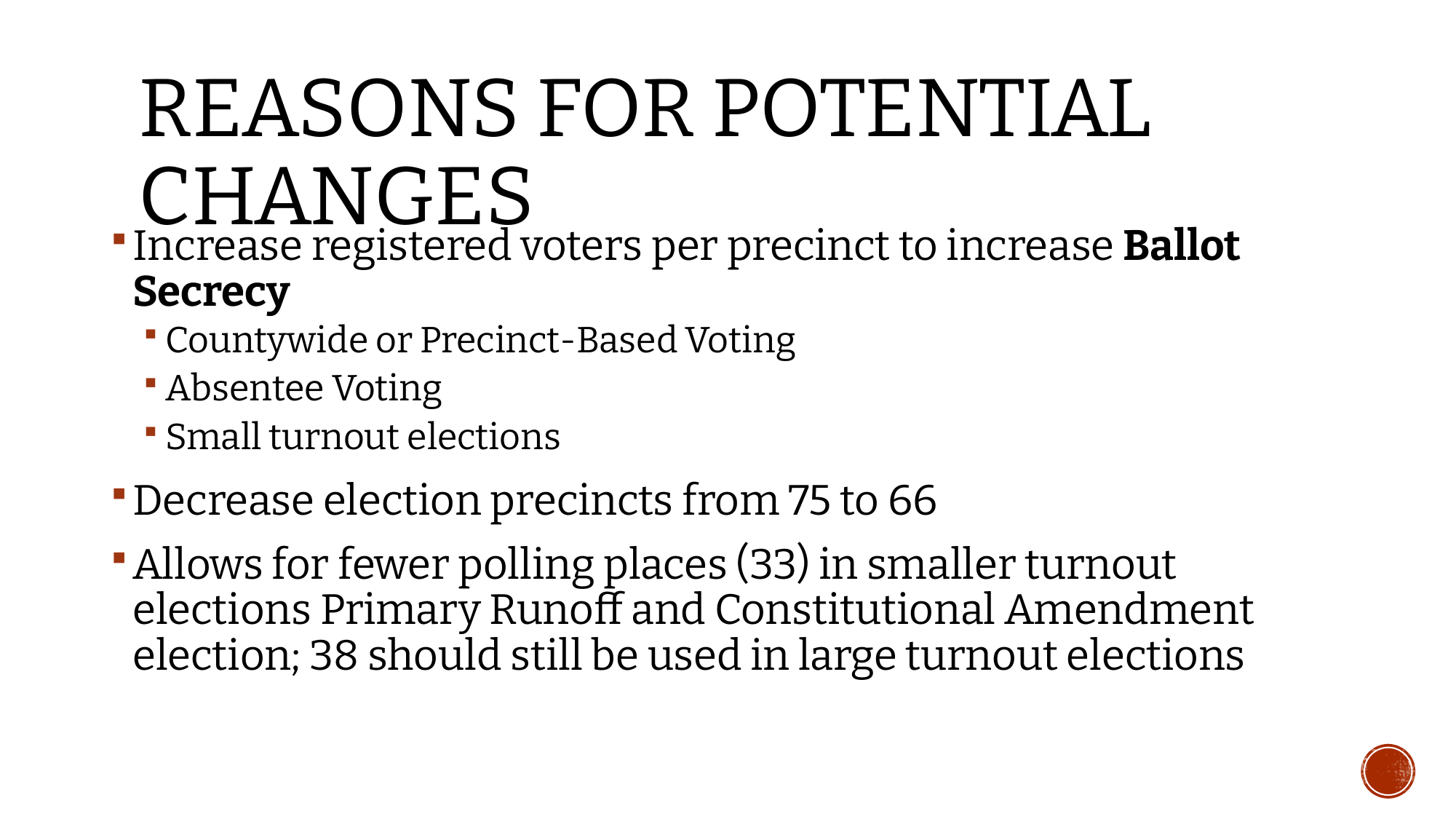

# Reasons for Potential Changes
Increase registered voters per precinct to increase Ballot Secrecy
Countywide or Precinct-Based Voting
Absentee Voting
Small turnout elections
Decrease election precincts from 75 to 66
Allows for fewer polling places (33) in smaller turnout elections Primary Runoff and Constitutional Amendment election; 38 should still be used in large turnout elections